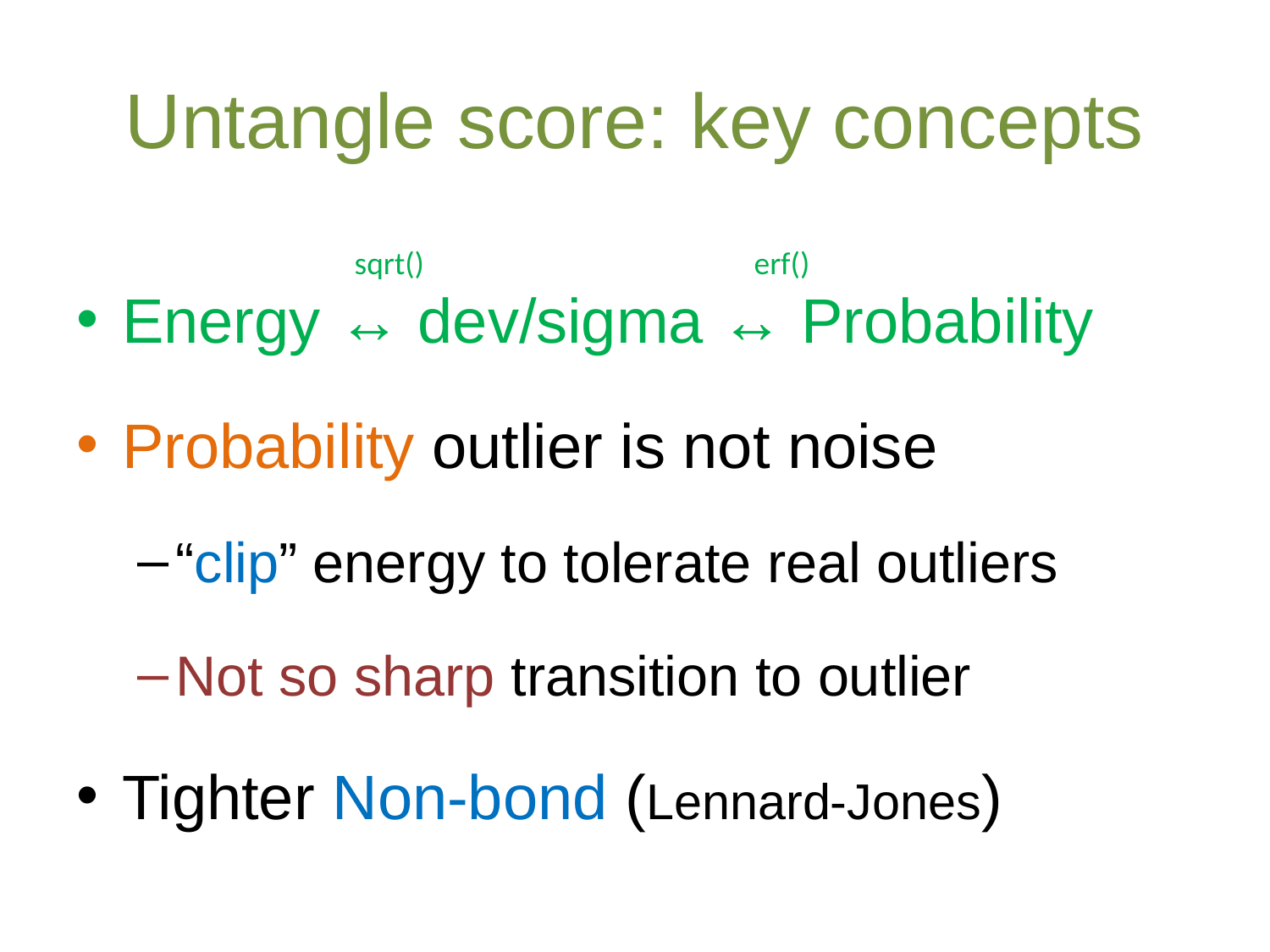

# Untangle score: key concepts
sqrt()
erf()
Energy ↔ dev/sigma ↔ Probability
Probability outlier is not noise
“clip” energy to tolerate real outliers
Not so sharp transition to outlier
Tighter Non-bond (Lennard-Jones)